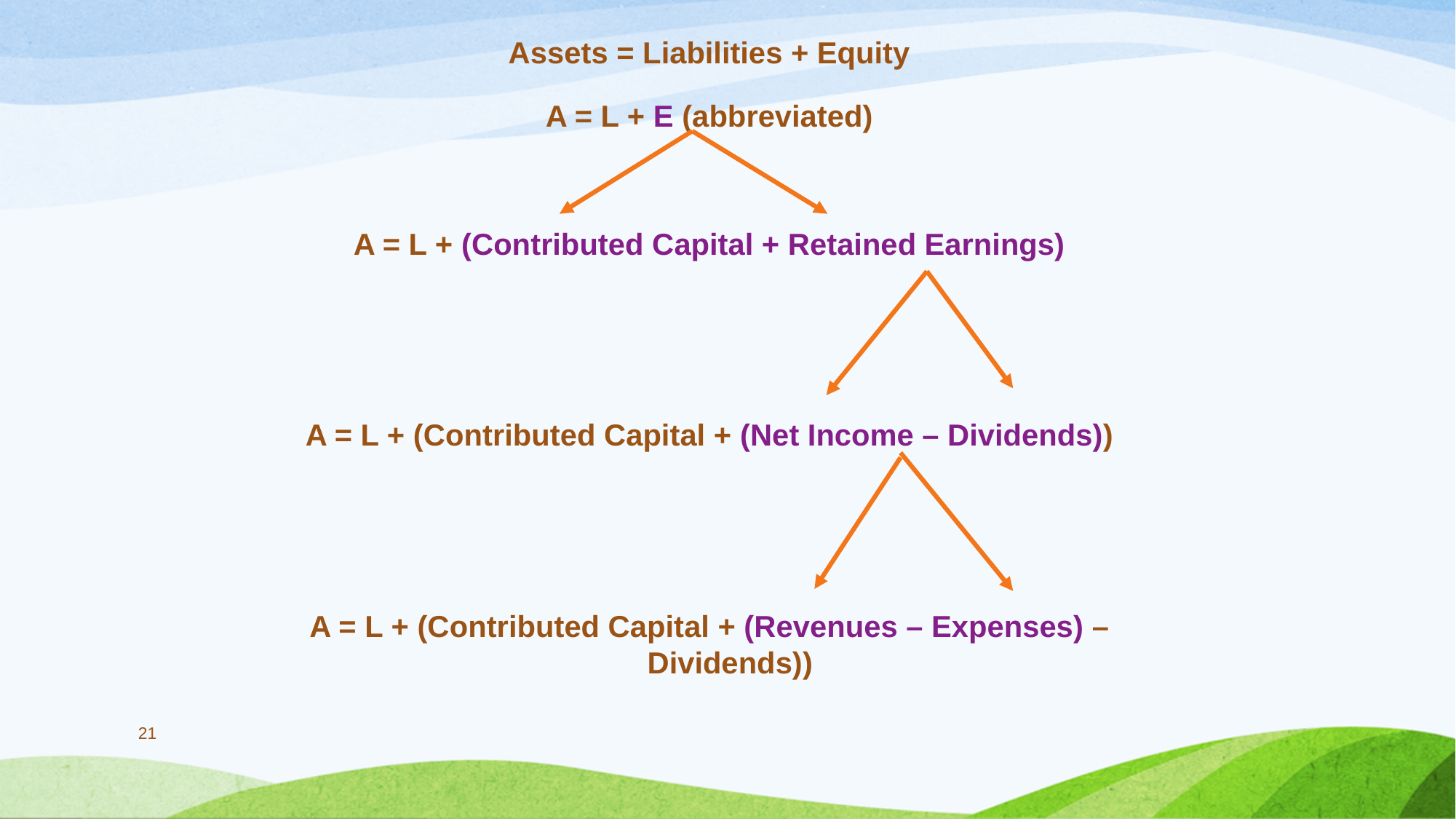

Assets = Liabilities + Equity
A = L + E (abbreviated)

A = L + (Contributed Capital + Retained Earnings)

A = L + (Contributed Capital + (Net Income – Dividends))

A = L + (Contributed Capital + (Revenues – Expenses) – Dividends))

21